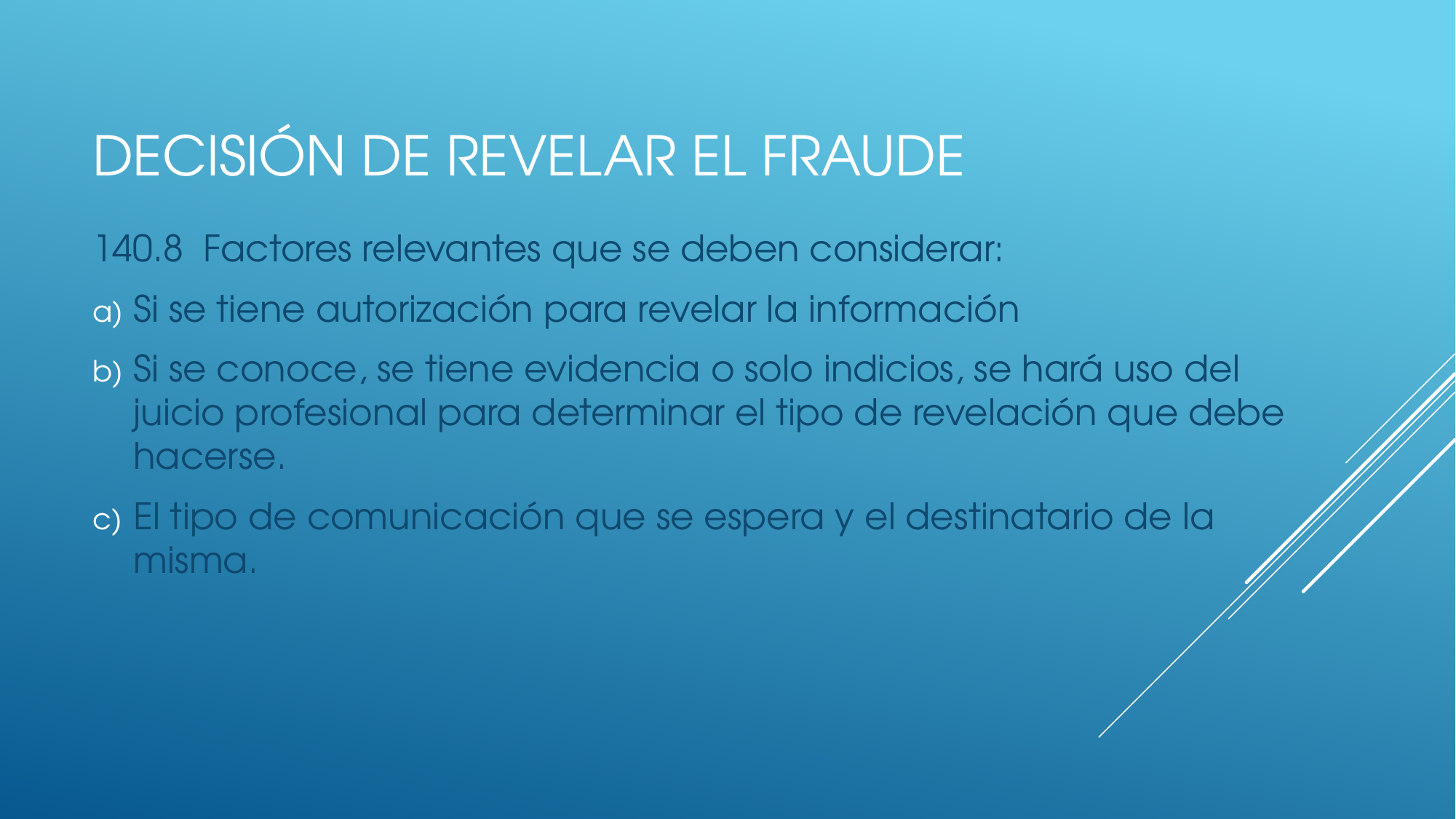

# Decisión de revelar el fraude
140.8  Factores relevantes que se deben considerar:
Si se tiene autorización para revelar la información
Si se conoce, se tiene evidencia o solo indicios, se hará uso del juicio profesional para determinar el tipo de revelación que debe hacerse.
El tipo de comunicación que se espera y el destinatario de la misma.